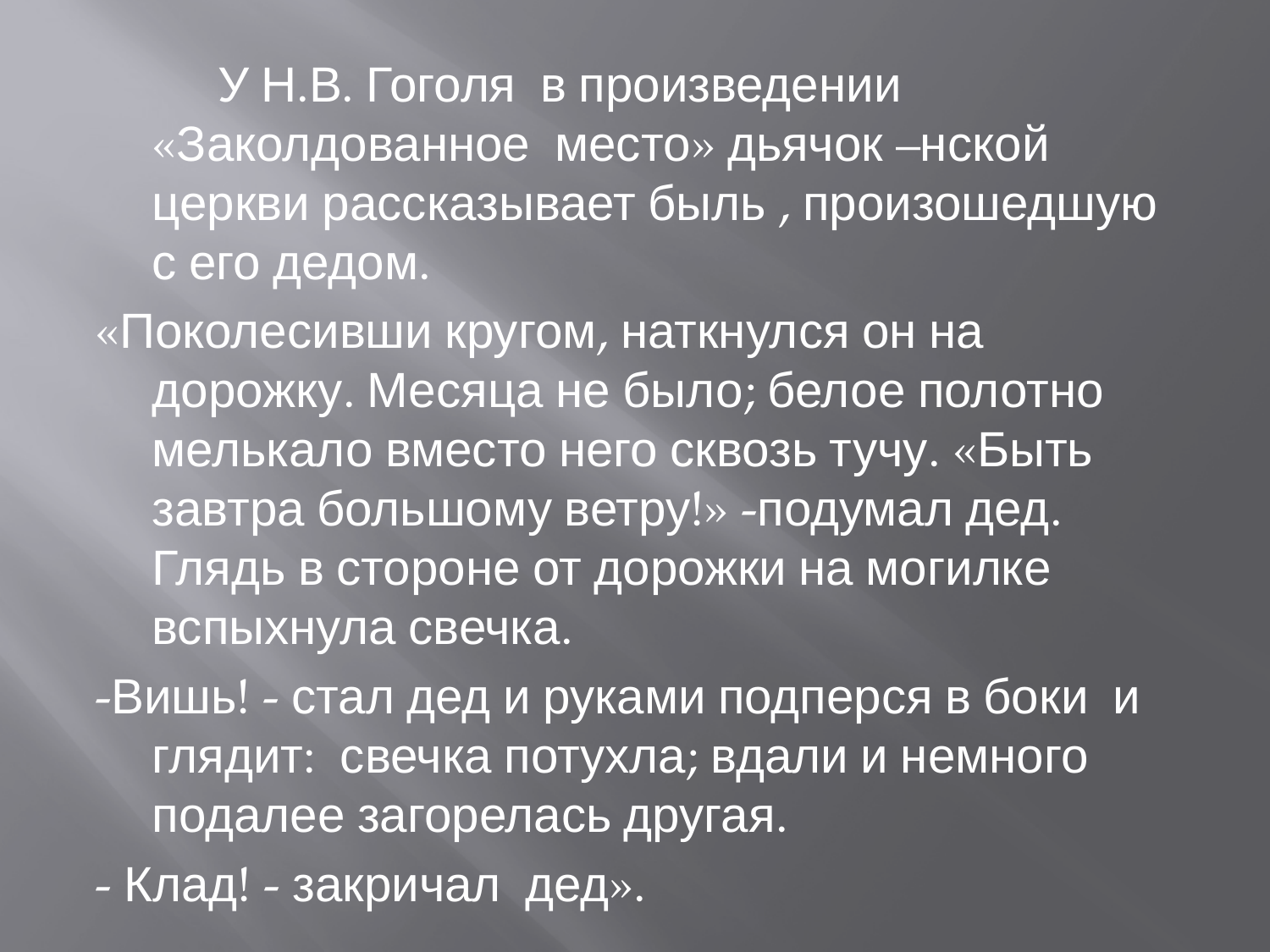

У Н.В. Гоголя  в произведении «Заколдованное  место» дьячок –нской церкви рассказывает быль , произошедшую с его дедом.
«Поколесивши кругом, наткнулся он на  дорожку. Месяца не было; белое полотно мелькало вместо него сквозь тучу. «Быть завтра большому ветру!» -подумал дед. Глядь в стороне от дорожки на могилке вспыхнула свечка.
-Вишь! - стал дед и руками подперся в боки  и глядит:  свечка потухла; вдали и немного подалее загорелась другая.
- Клад! - закричал  дед».